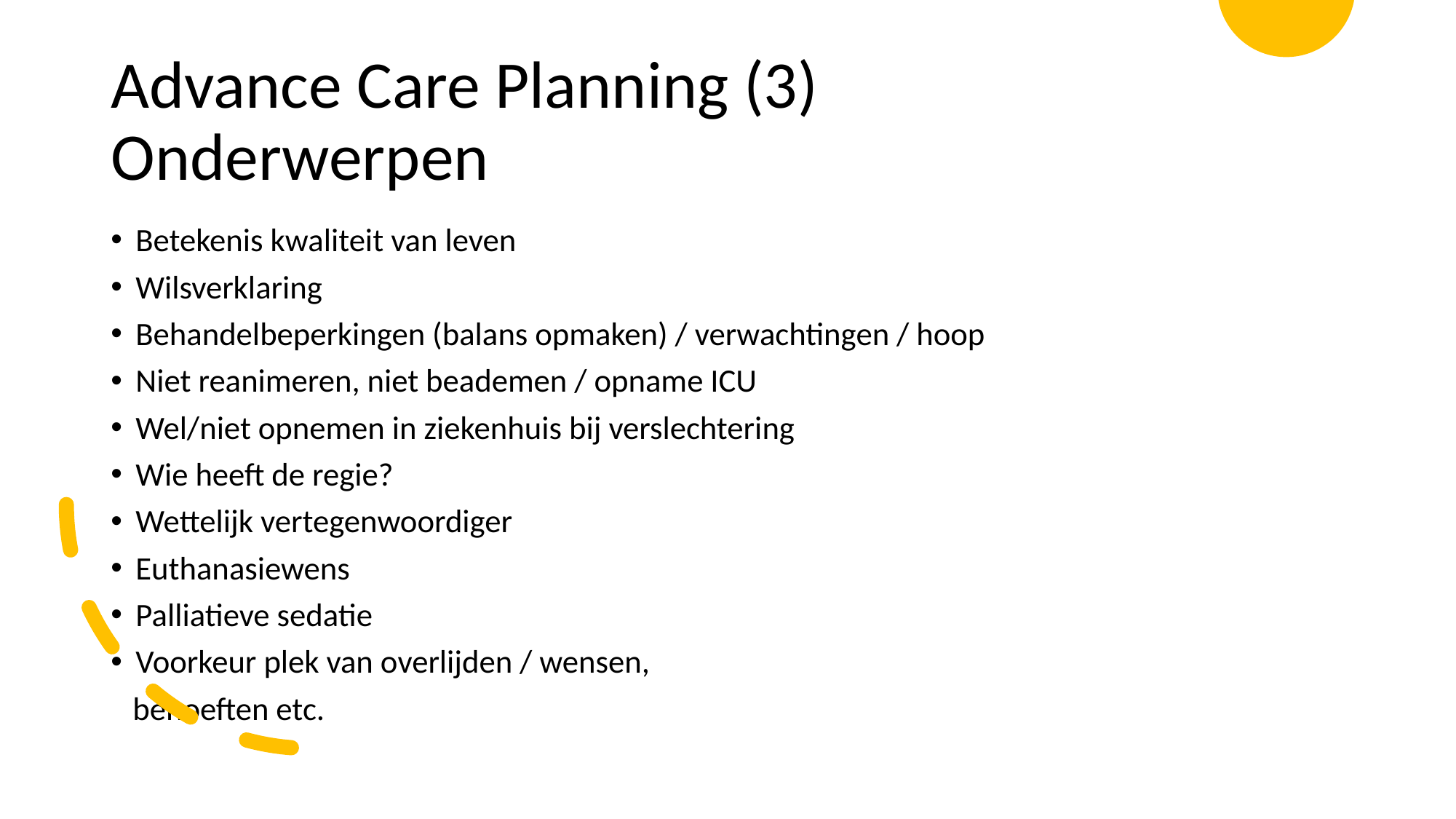

# Advance Care Planning (3) Onderwerpen
Betekenis kwaliteit van leven
Wilsverklaring
Behandelbeperkingen (balans opmaken) / verwachtingen / hoop
Niet reanimeren, niet beademen / opname ICU
Wel/niet opnemen in ziekenhuis bij verslechtering
Wie heeft de regie?
Wettelijk vertegenwoordiger
Euthanasiewens
Palliatieve sedatie
Voorkeur plek van overlijden / wensen,
   behoeften etc.